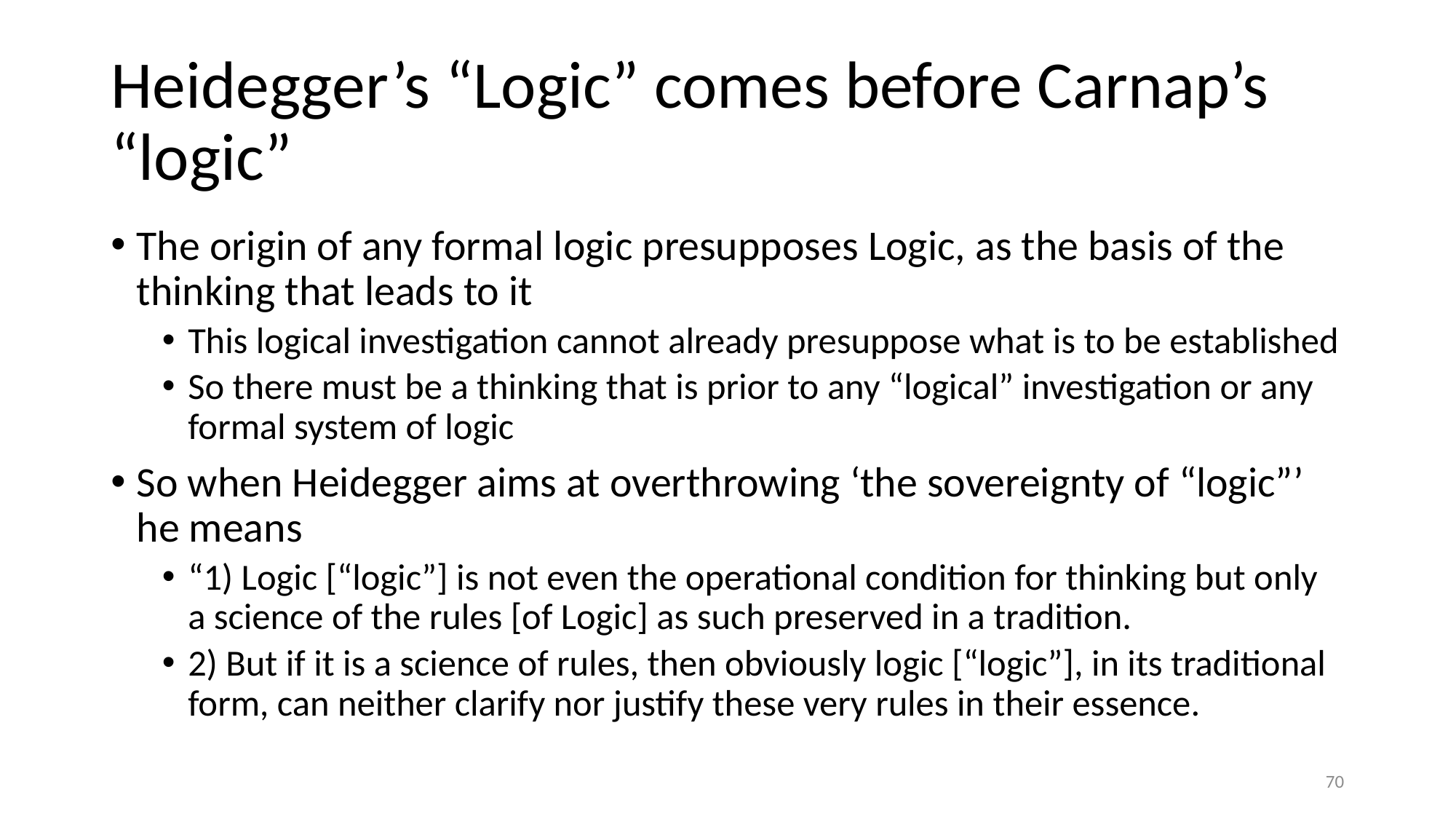

# Heidegger’s “Logic” comes before Carnap’s “logic”
The origin of any formal logic presupposes Logic, as the basis of the thinking that leads to it
This logical investigation cannot already presuppose what is to be established
So there must be a thinking that is prior to any “logical” investigation or any formal system of logic
So when Heidegger aims at overthrowing ‘the sovereignty of “logic”’ he means
“1) Logic [“logic”] is not even the operational condition for thinking but only a science of the rules [of Logic] as such preserved in a tradition.
2) But if it is a science of rules, then obviously logic [“logic”], in its traditional form, can neither clarify nor justify these very rules in their essence.
70